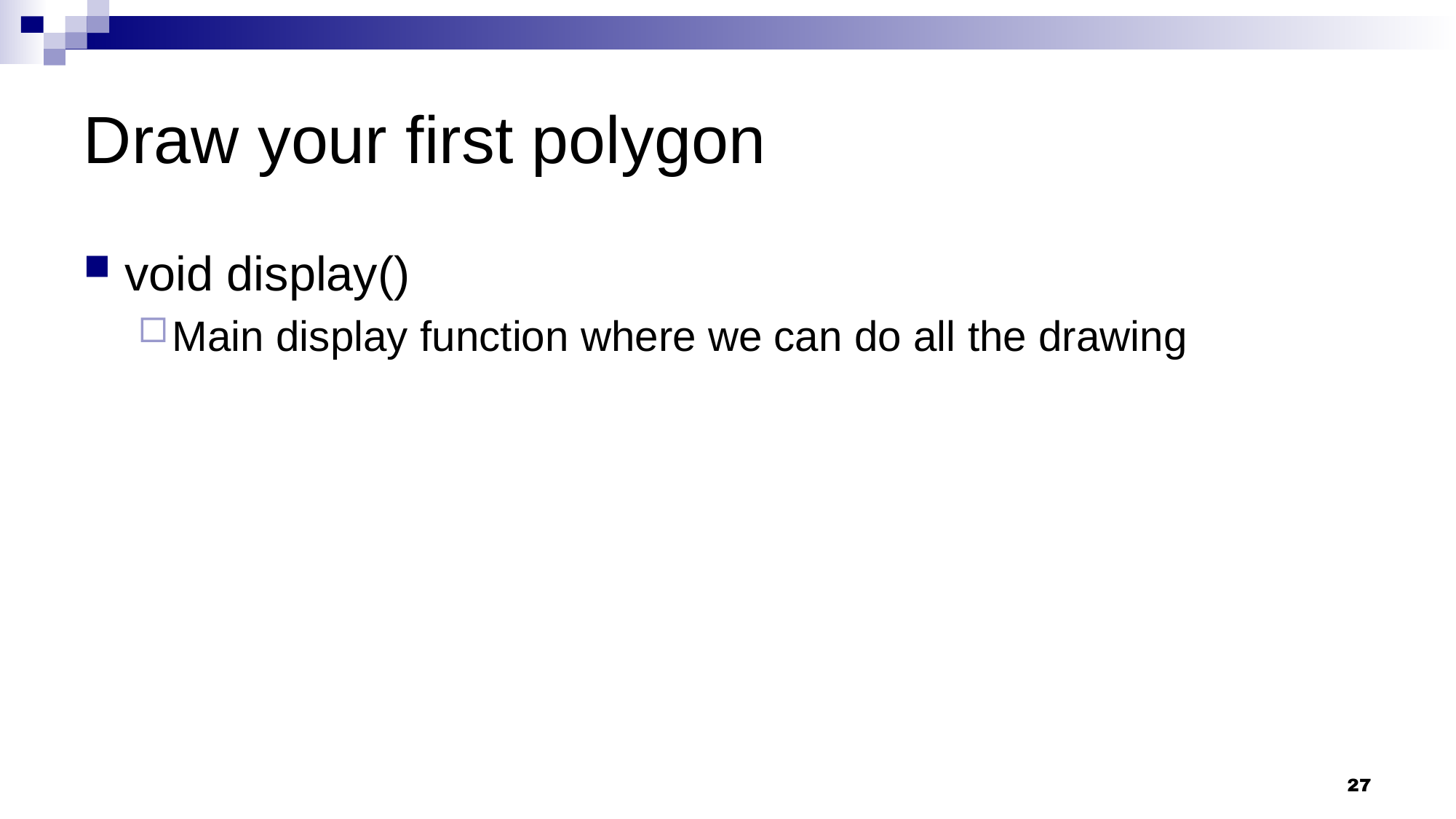

# Draw your first polygon
void display()
Main display function where we can do all the drawing

27